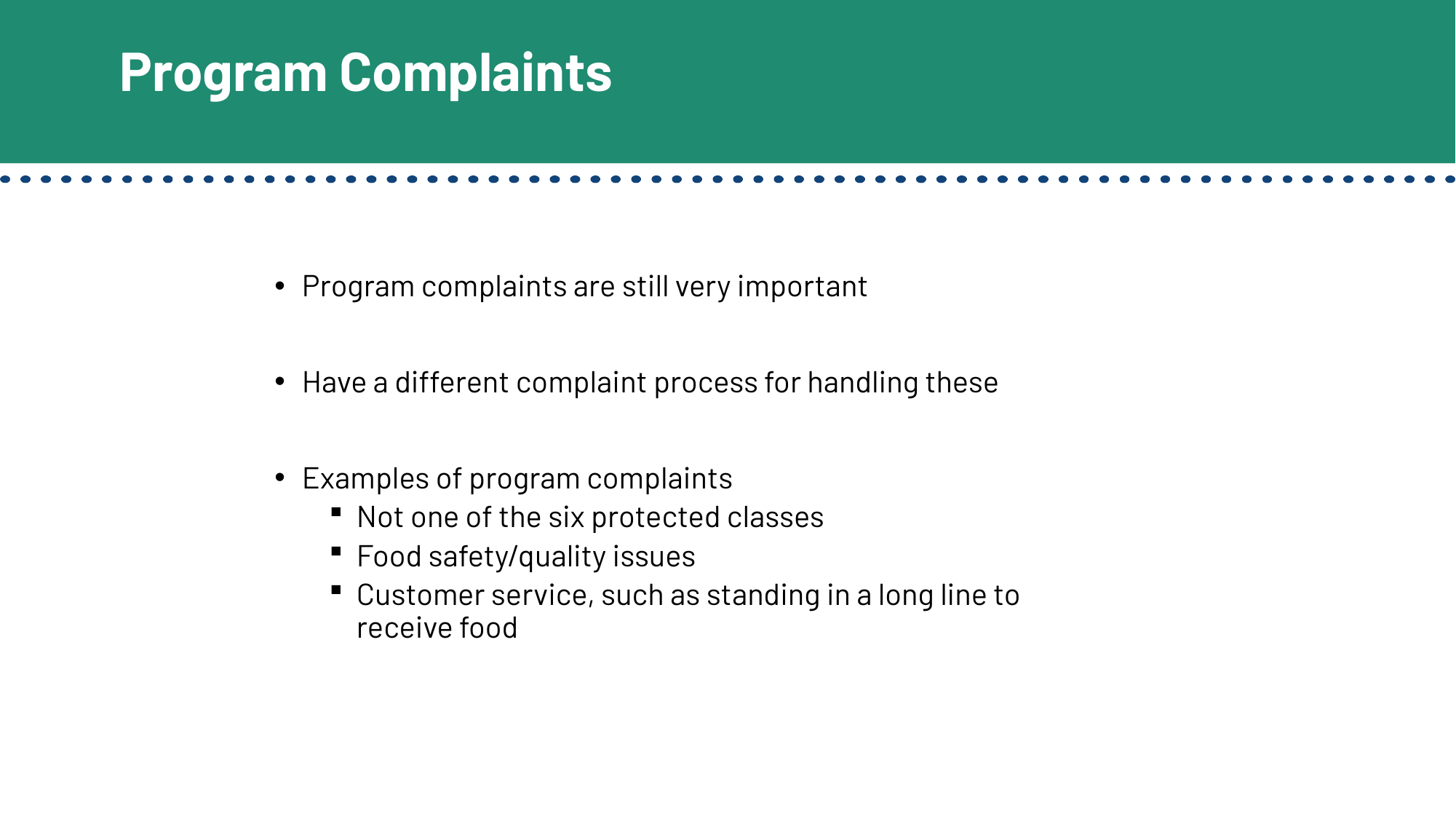

# Program Complaints
Program complaints are still very important

Have a different complaint process for handling these

Examples of program complaints
Not one of the six protected classes
Food safety/quality issues
Customer service, such as standing in a long line to receive food